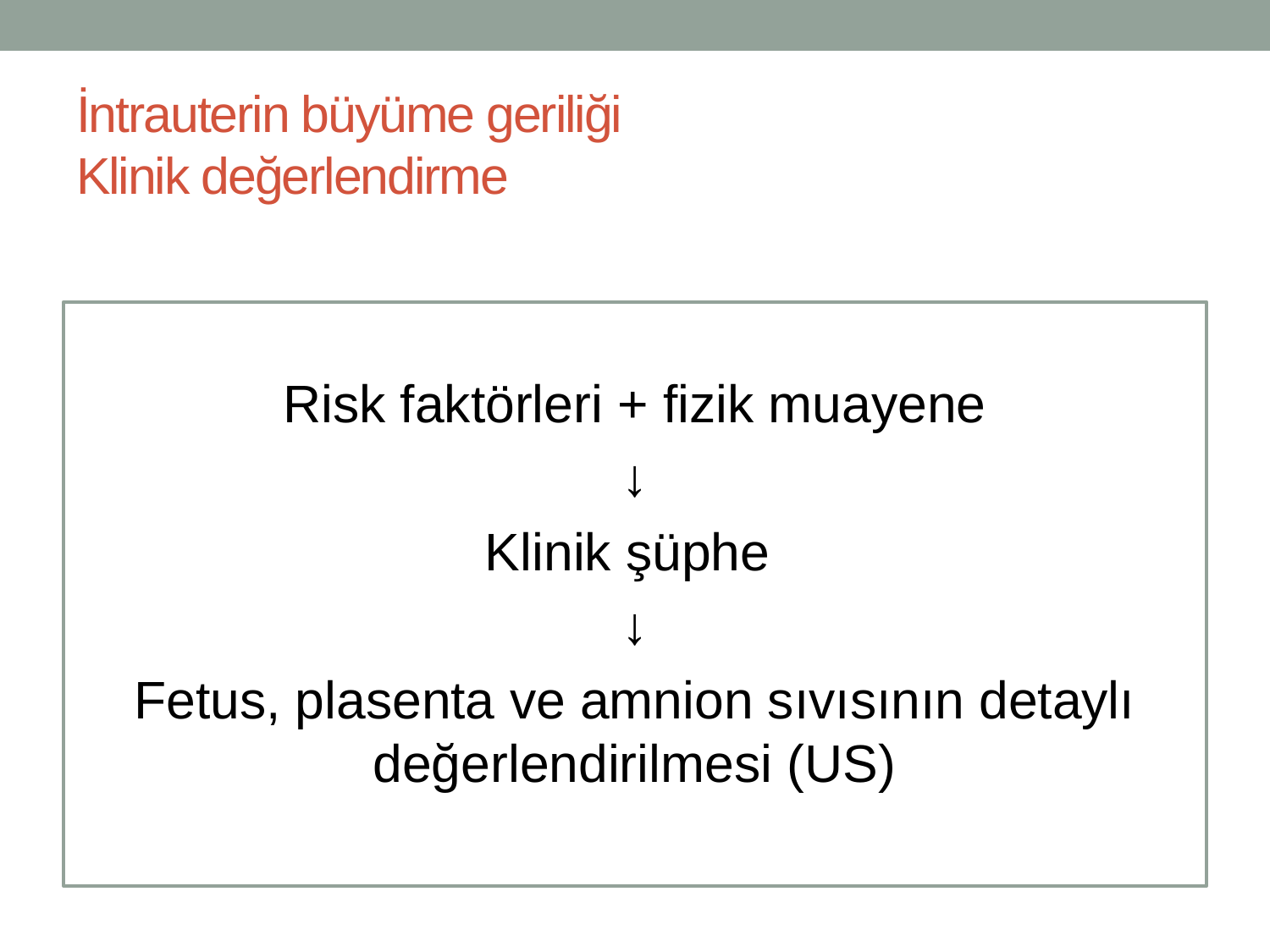

# İntrauterin büyüme geriliği Klinik değerlendirme

Risk faktörleri + fizik muayene
↓
Klinik şüphe
↓
Fetus, plasenta ve amnion sıvısının detaylı değerlendirilmesi (US)